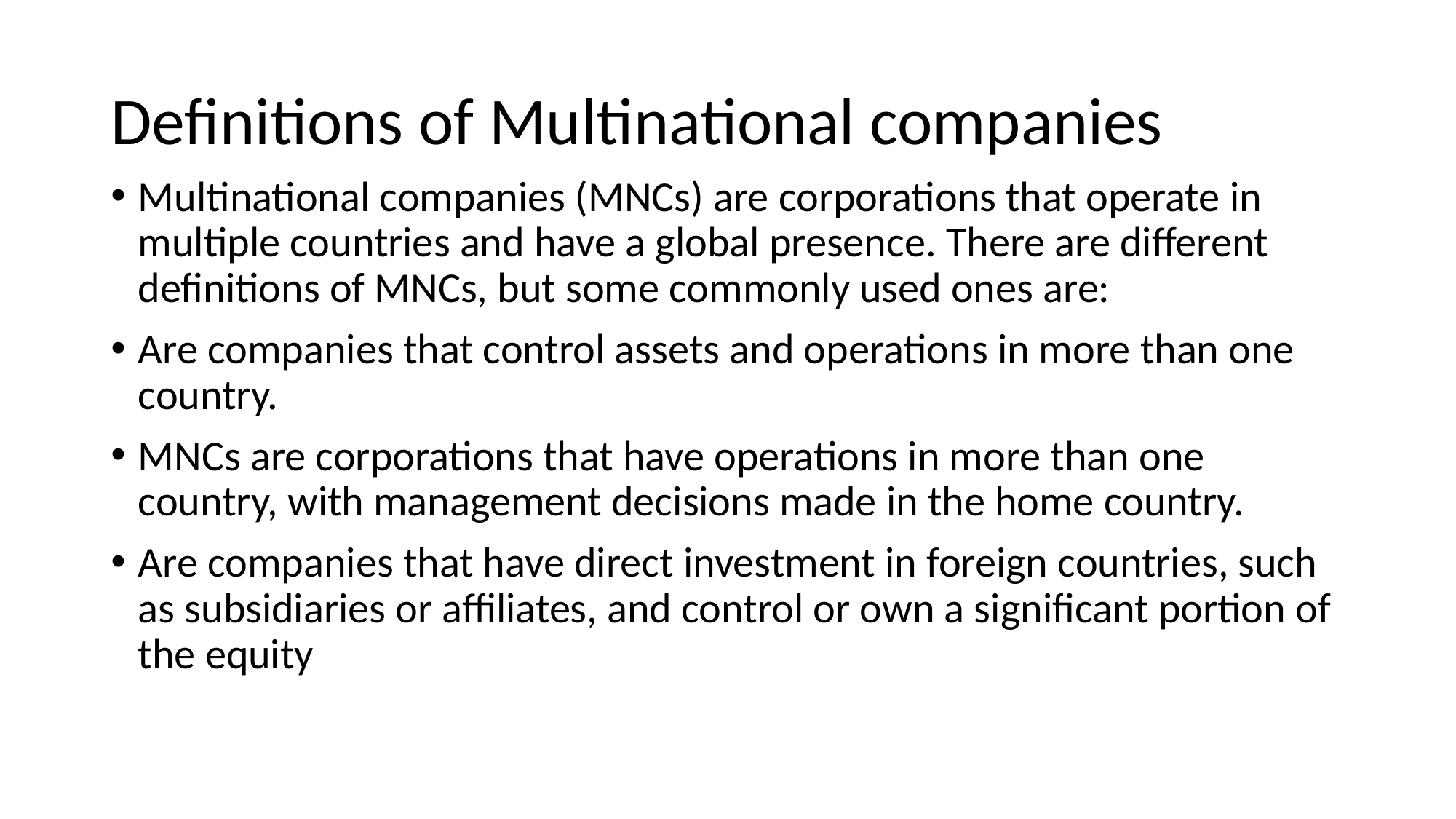

# Definitions of Multinational companies
Multinational companies (MNCs) are corporations that operate in multiple countries and have a global presence. There are different definitions of MNCs, but some commonly used ones are:
Are companies that control assets and operations in more than one country.
MNCs are corporations that have operations in more than one country, with management decisions made in the home country.
Are companies that have direct investment in foreign countries, such as subsidiaries or affiliates, and control or own a significant portion of the equity